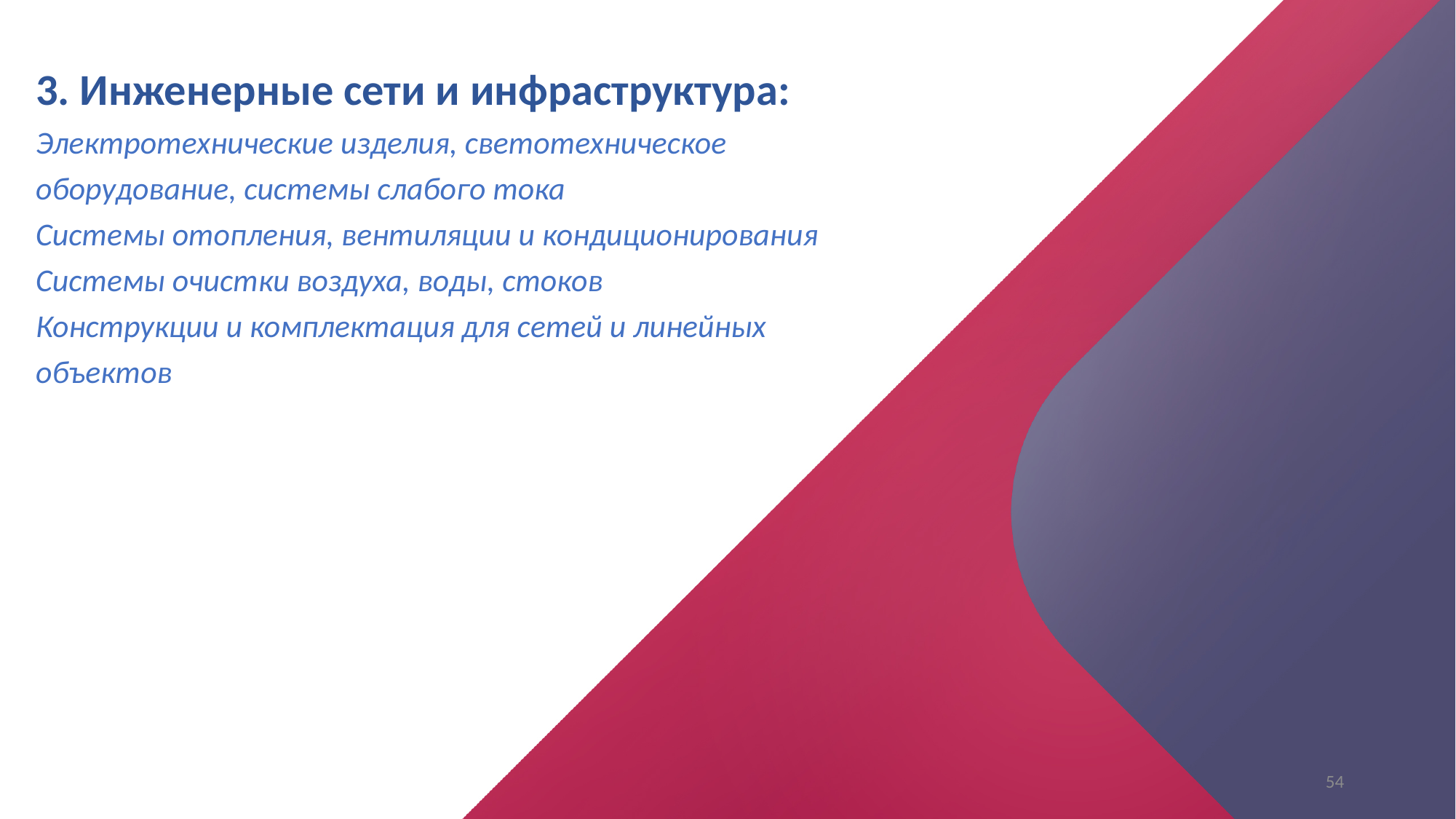

# 3. Инженерные сети и инфраструктура: Электротехнические изделия, светотехническое оборудование, системы слабого тока Системы отопления, вентиляции и кондиционирования Системы очистки воздуха, воды, стоков Конструкции и комплектация для сетей и линейных объектов
54